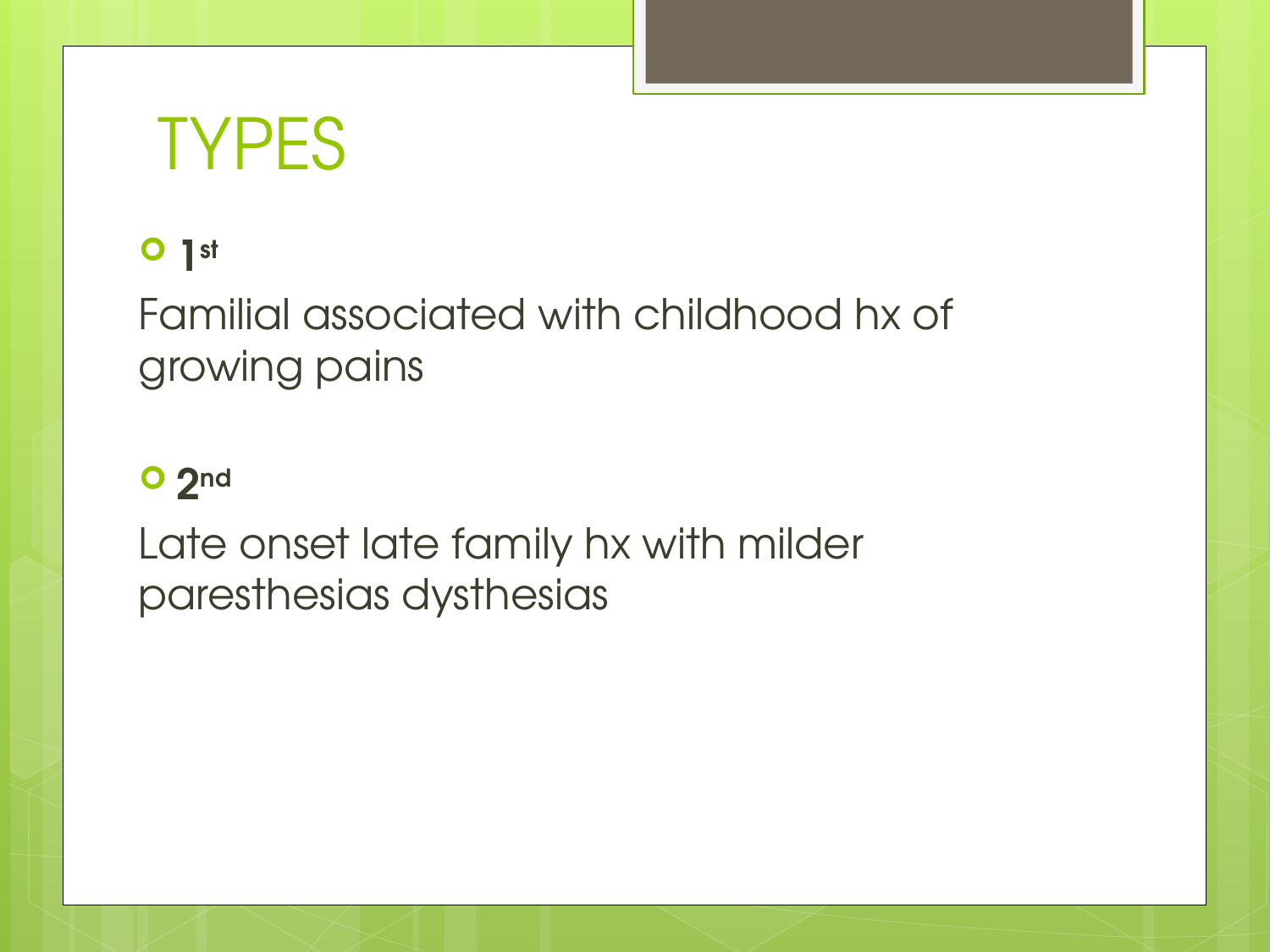

# TYPES
1st
Familial associated with childhood hx of growing pains

2nd
Late onset late family hx with milder paresthesias dysthesias